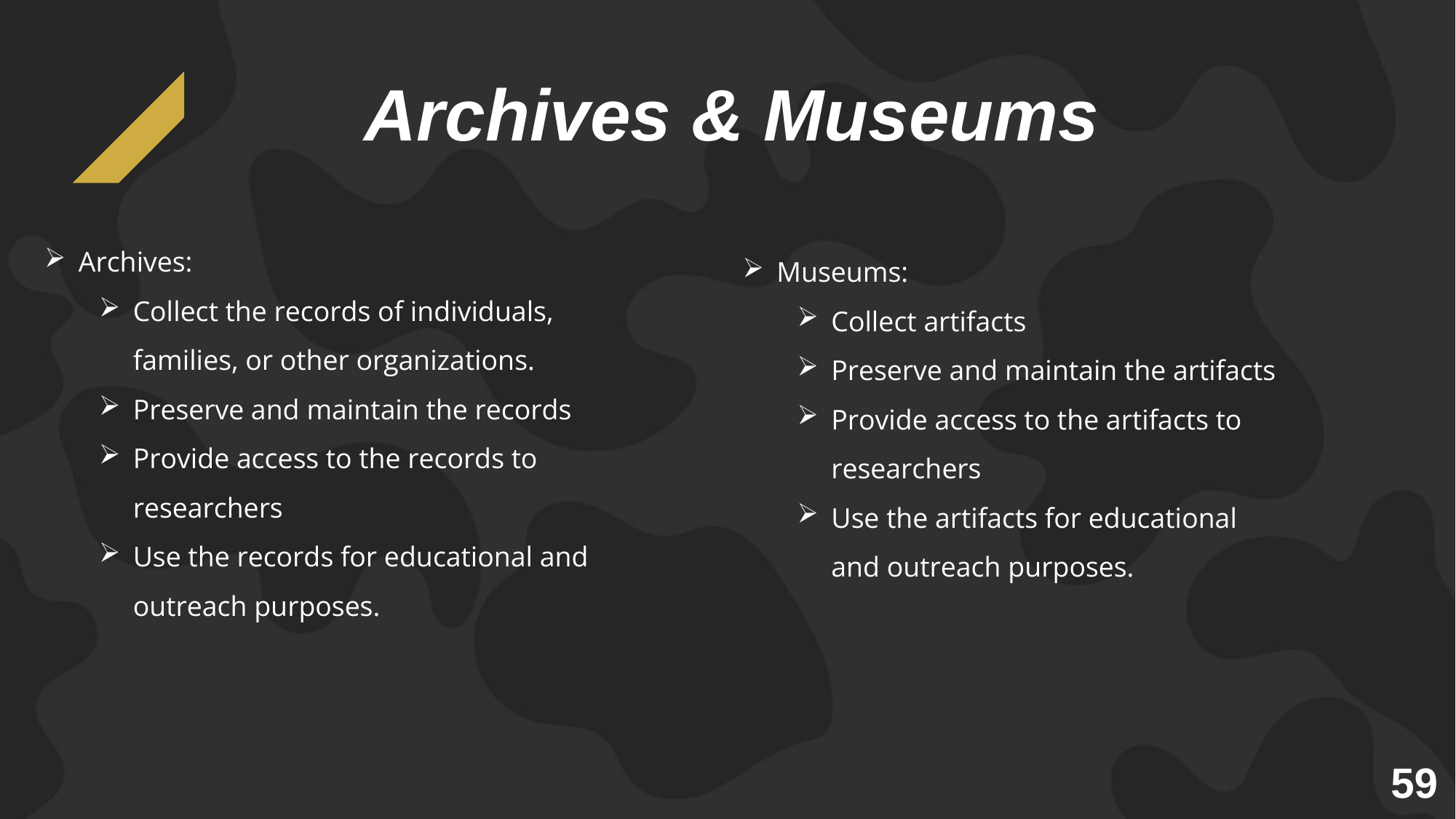

# Archives & Museums
Archives:
Collect the records of individuals, families, or other organizations.
Preserve and maintain the records
Provide access to the records to researchers
Use the records for educational and outreach purposes.
Museums:
Collect artifacts
Preserve and maintain the artifacts
Provide access to the artifacts to researchers
Use the artifacts for educational and outreach purposes.